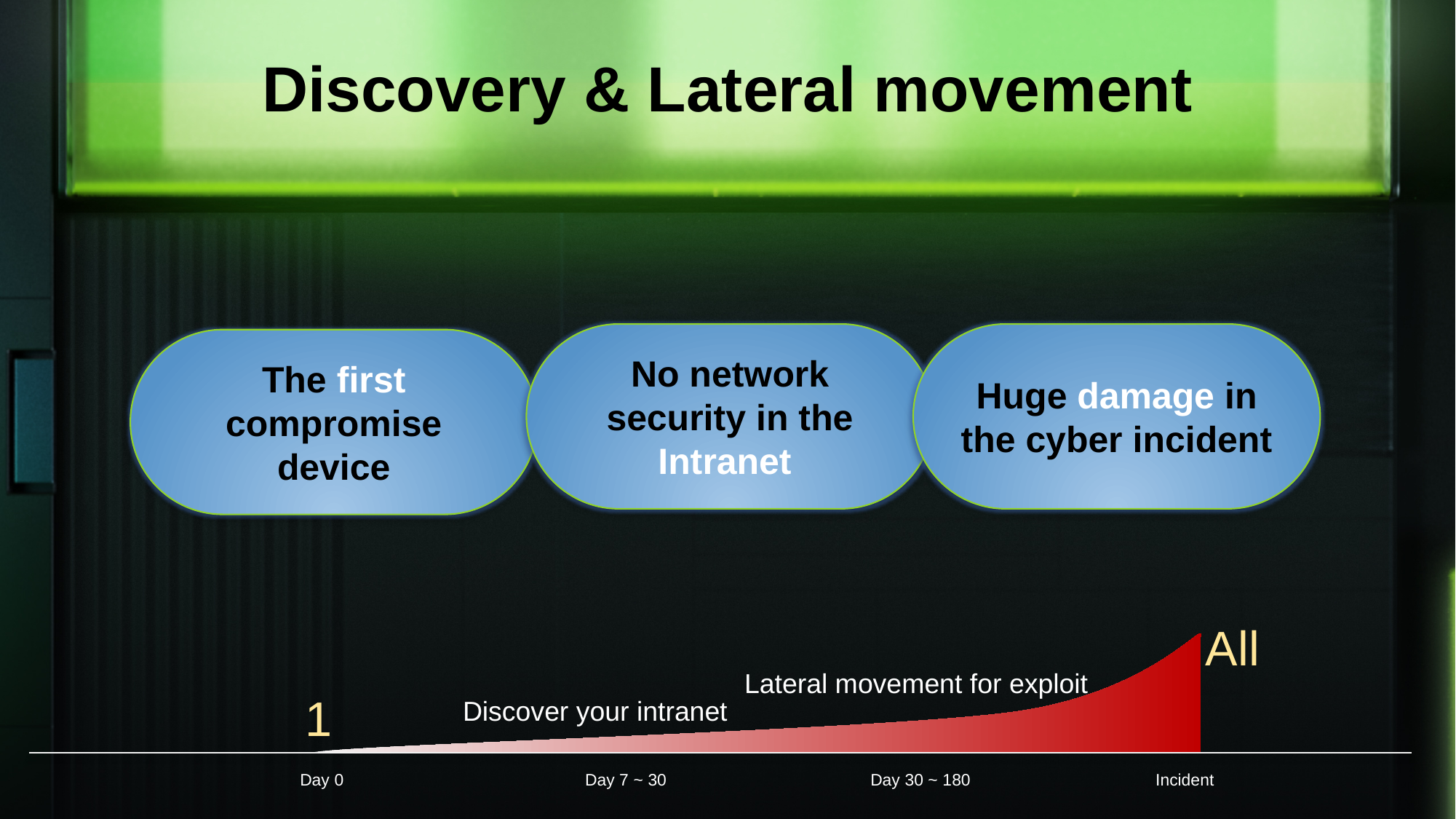

Discovery & Lateral movement
Huge damage in the cyber incident
No network security in the Intranet
The first compromise device
All

Lateral movement for exploit
1
Discover your intranet
Day 0
Day 7 ~ 30
Day 30 ~ 180
Incident